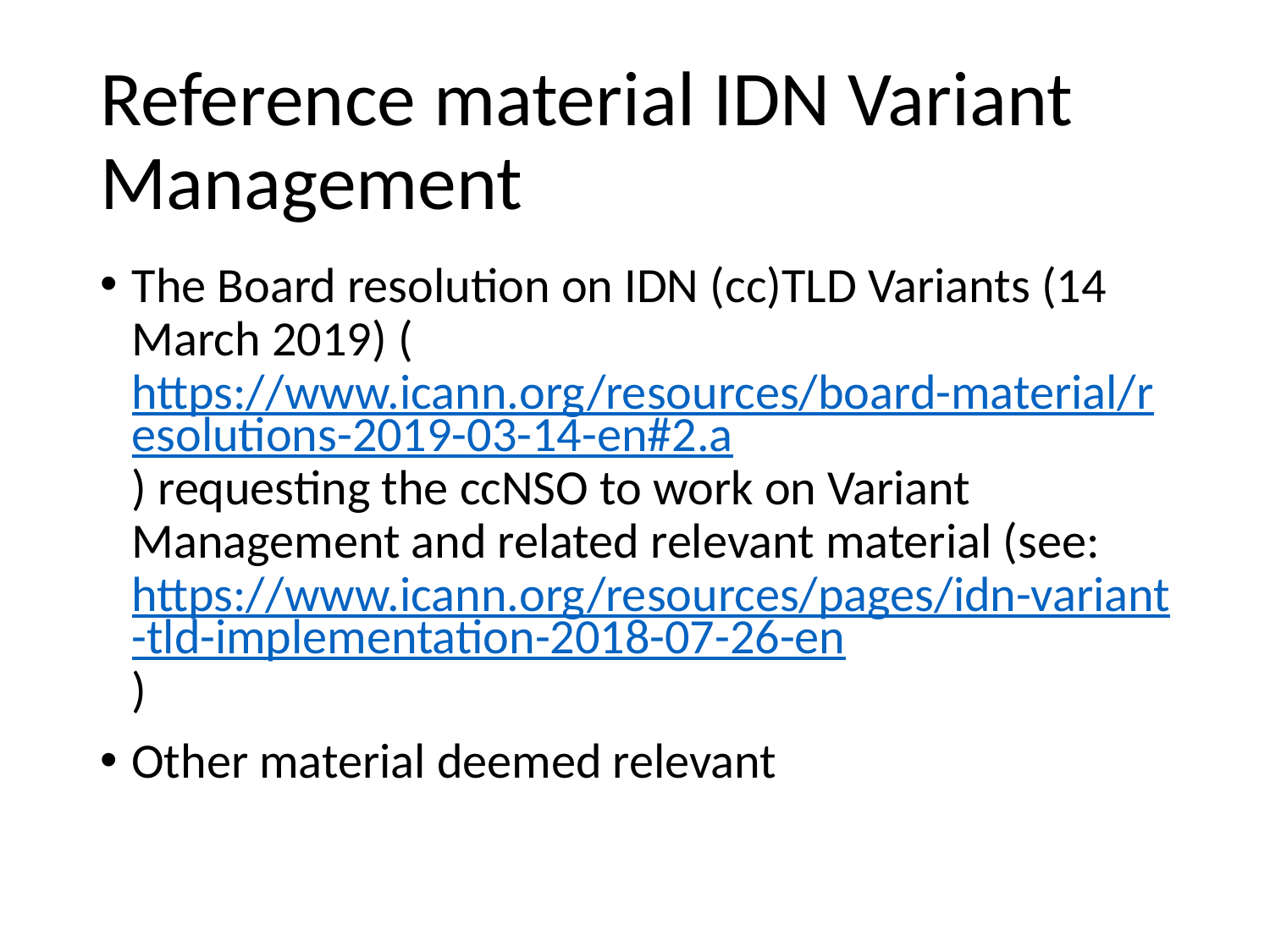

# Reference material IDN Variant Management
The Board resolution on IDN (cc)TLD Variants (14 March 2019) (https://www.icann.org/resources/board-material/resolutions-2019-03-14-en#2.a) requesting the ccNSO to work on Variant Management and related relevant material (see: https://www.icann.org/resources/pages/idn-variant-tld-implementation-2018-07-26-en)
Other material deemed relevant